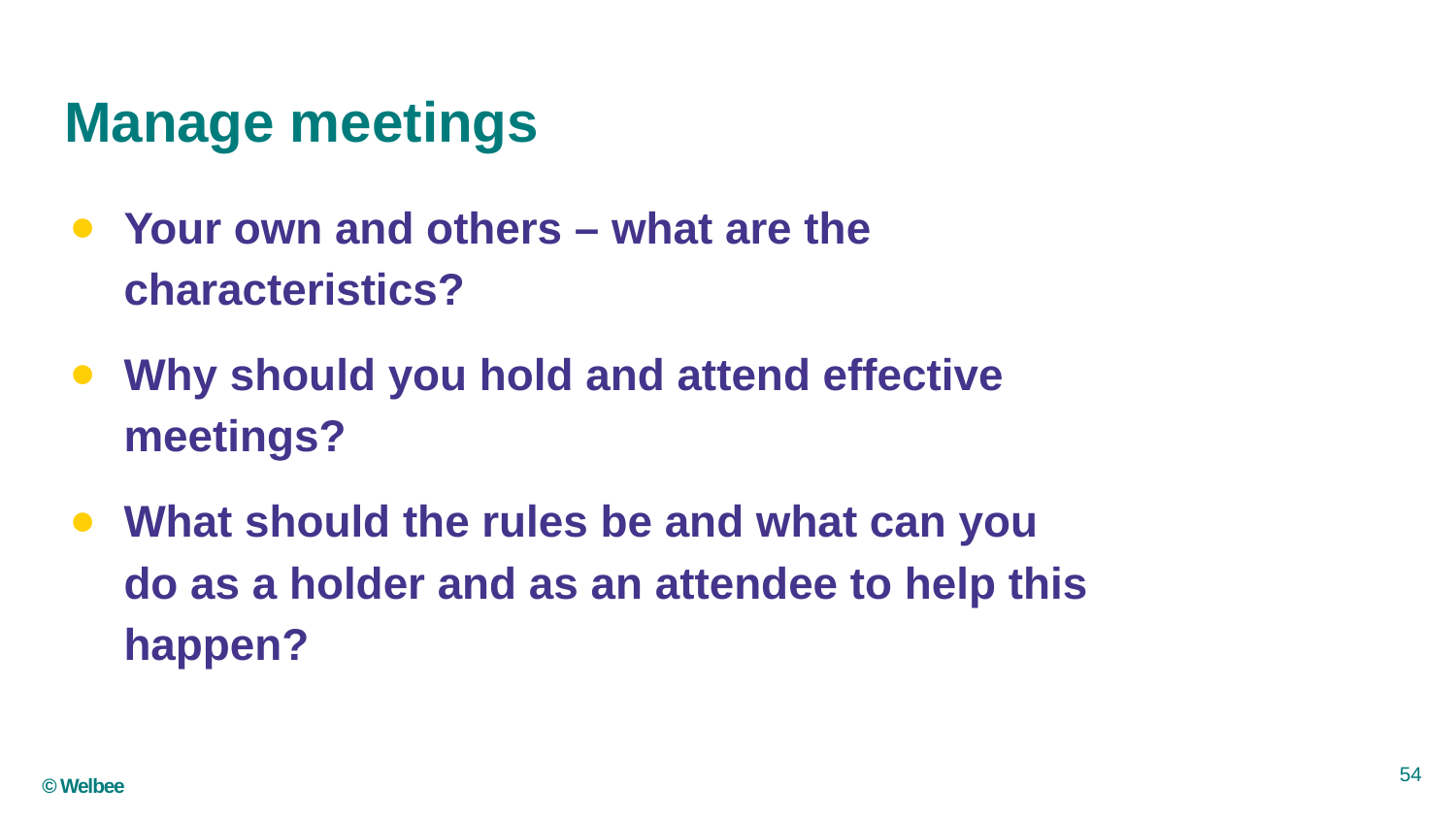

# Manage meetings
Your own and others – what are the characteristics?
Why should you hold and attend effective meetings?
What should the rules be and what can you do as a holder and as an attendee to help this happen?
54